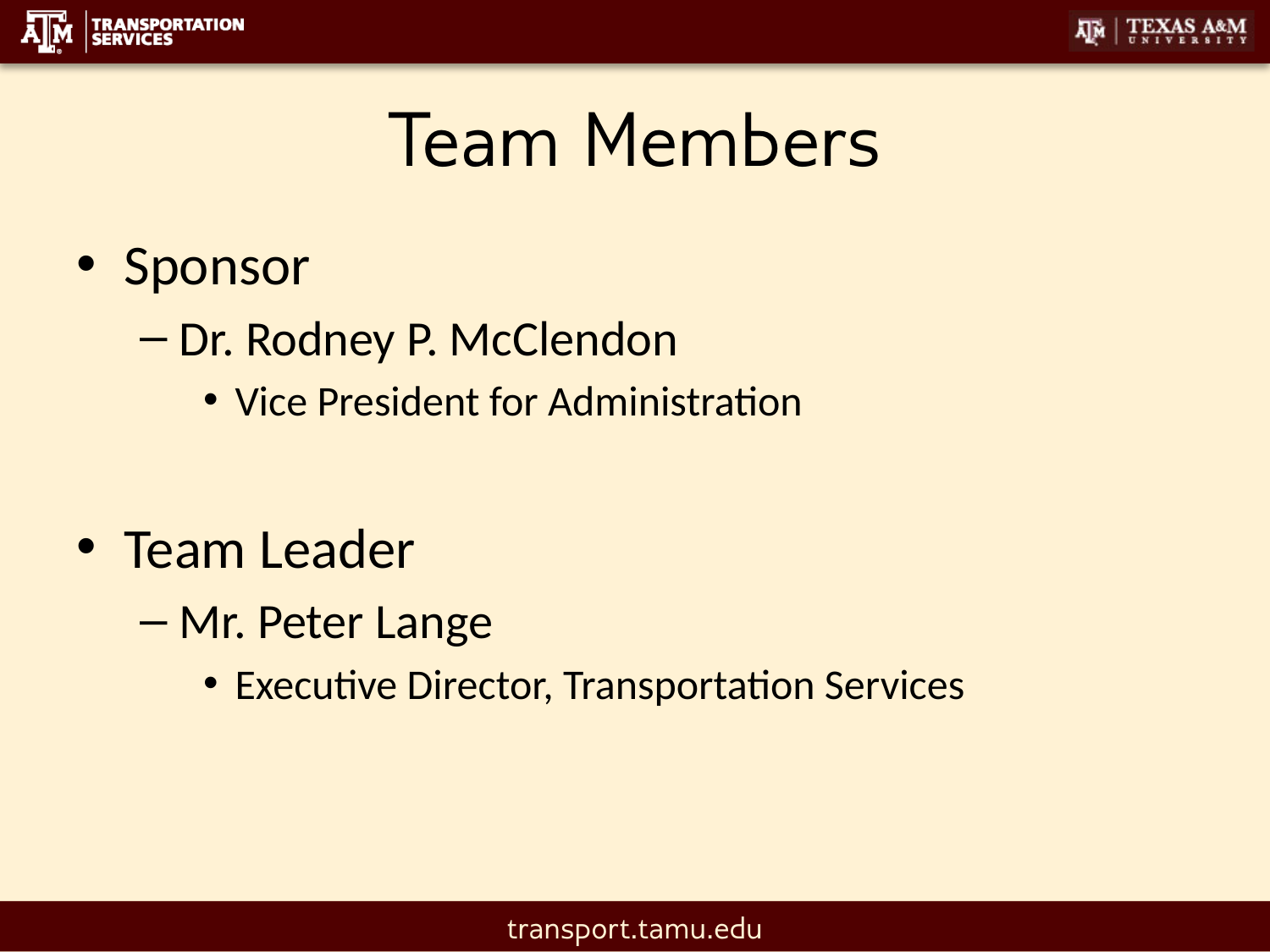

# Team Members
Sponsor
Dr. Rodney P. McClendon
Vice President for Administration

Team Leader
Mr. Peter Lange
Executive Director, Transportation Services